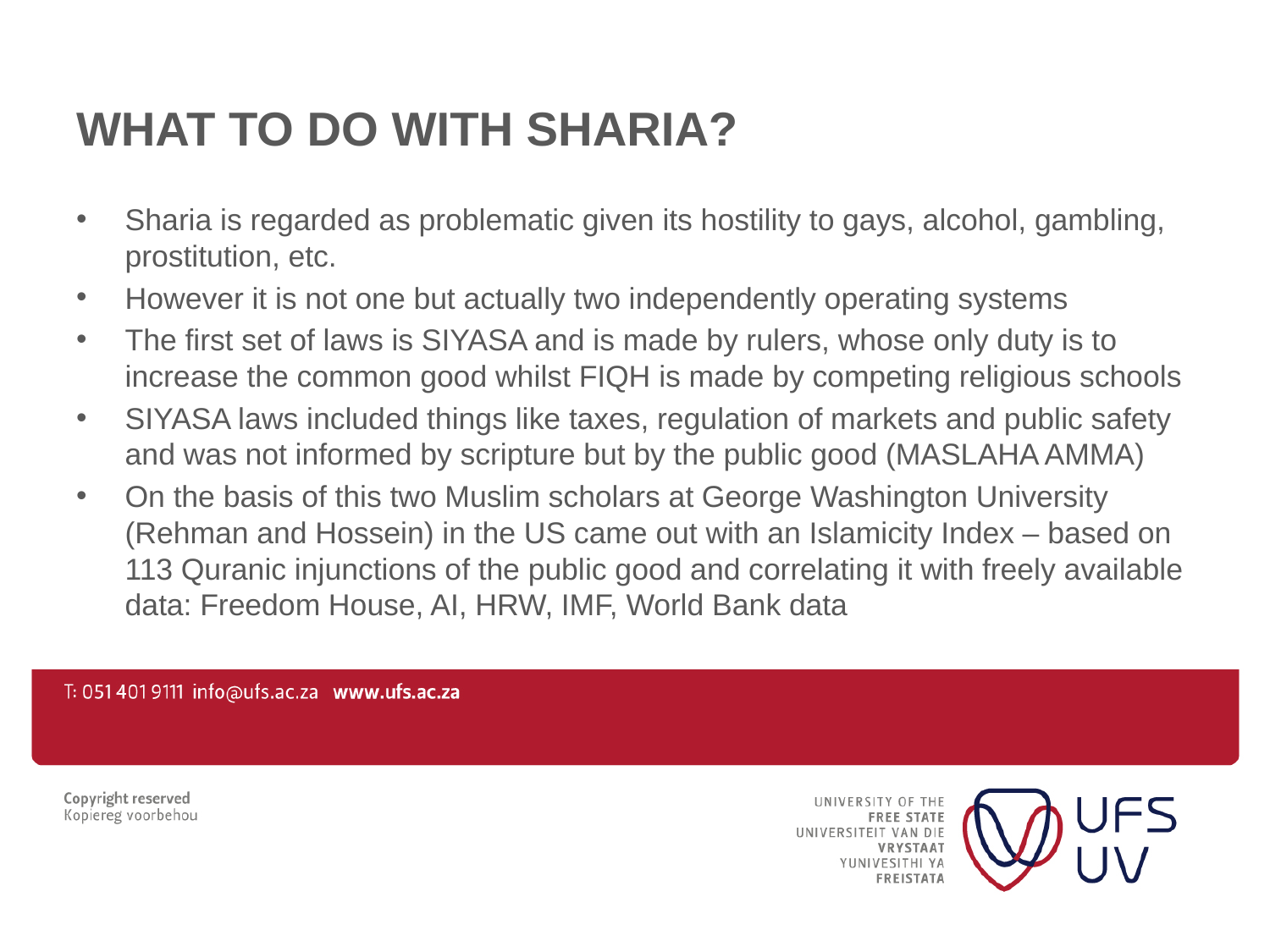

# What to do with sharia?
Sharia is regarded as problematic given its hostility to gays, alcohol, gambling, prostitution, etc.
However it is not one but actually two independently operating systems
The first set of laws is SIYASA and is made by rulers, whose only duty is to increase the common good whilst FIQH is made by competing religious schools
SIYASA laws included things like taxes, regulation of markets and public safety and was not informed by scripture but by the public good (MASLAHA AMMA)
On the basis of this two Muslim scholars at George Washington University (Rehman and Hossein) in the US came out with an Islamicity Index – based on 113 Quranic injunctions of the public good and correlating it with freely available data: Freedom House, AI, HRW, IMF, World Bank data